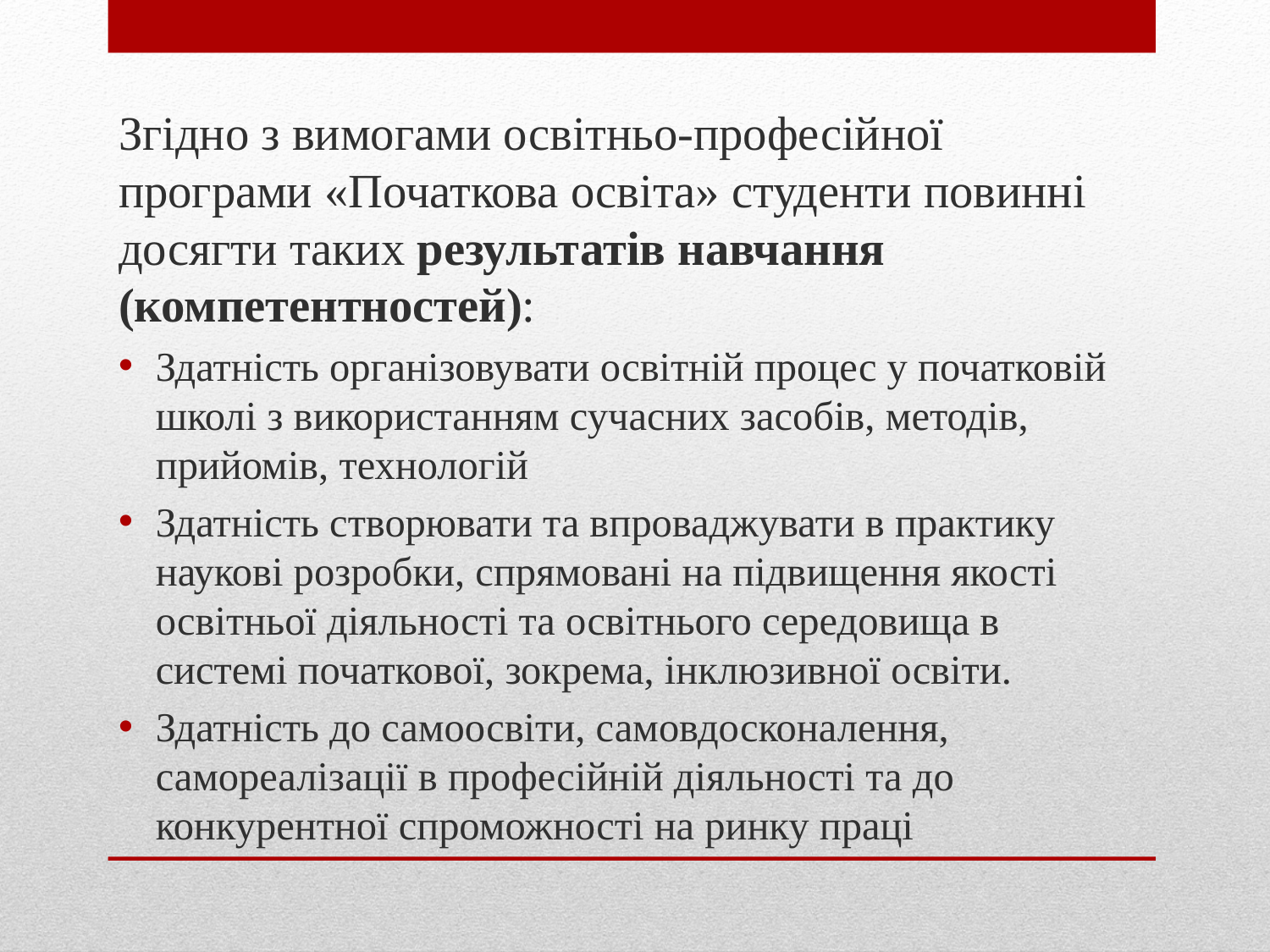

Згідно з вимогами освітньо-професійної програми «Початкова освіта» студенти повинні досягти таких результатів навчання (компетентностей):
Здатність організовувати освітній процес у початковій школі з використанням сучасних засобів, методів, прийомів, технологій
Здатність створювати та впроваджувати в практику наукові розробки, спрямовані на підвищення якості освітньої діяльності та освітнього середовища в системі початкової, зокрема, інклюзивної освіти.
Здатність до самоосвіти, самовдосконалення, самореалізації в професійній діяльності та до конкурентної спроможності на ринку праці